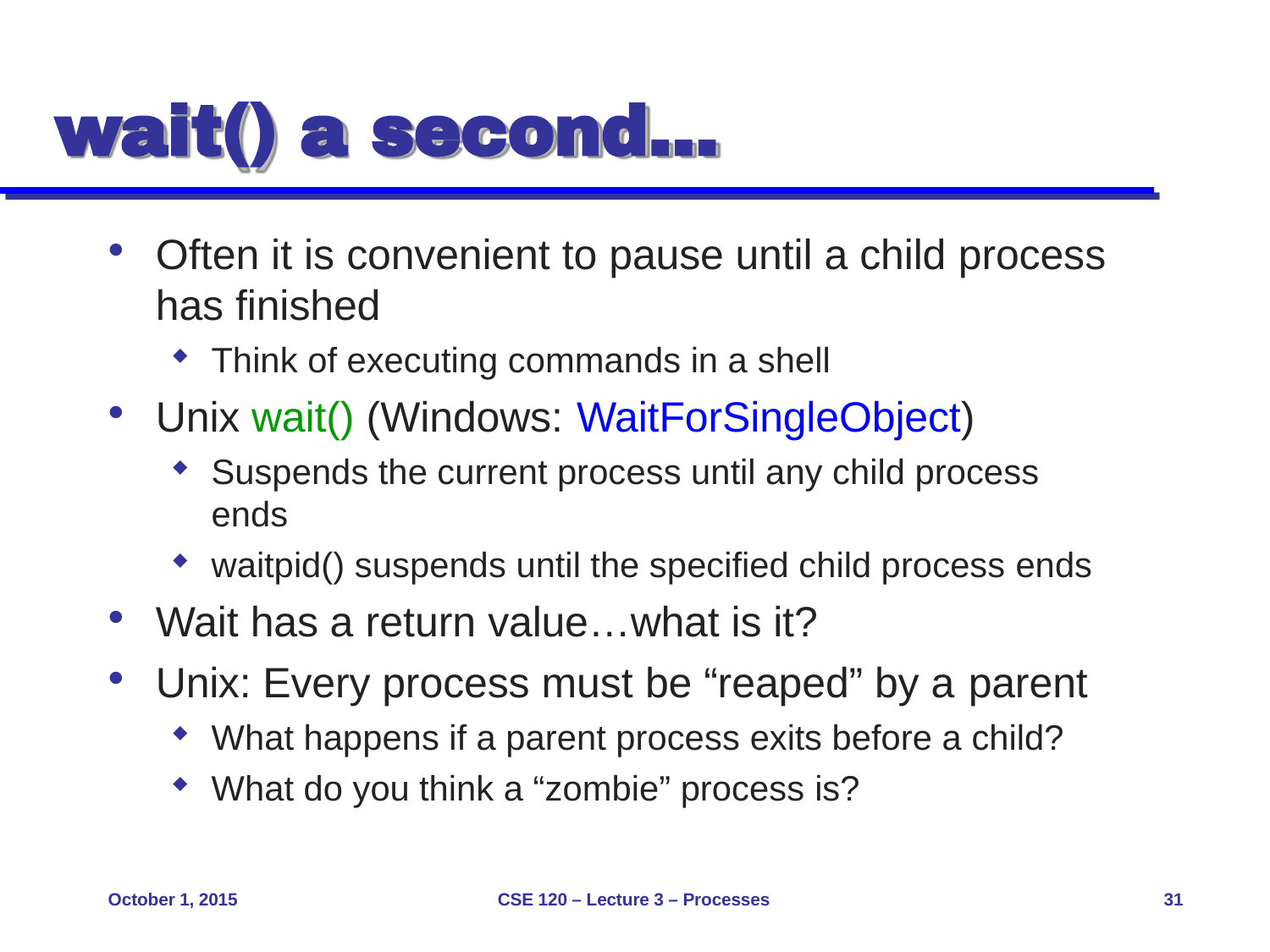

# wait() a second…
Often it is convenient to pause until a child process
has finished
Think of executing commands in a shell
Unix wait() (Windows: WaitForSingleObject)
Suspends the current process until any child process ends
waitpid() suspends until the specified child process ends
Wait has a return value…what is it?
Unix: Every process must be “reaped” by a parent
What happens if a parent process exits before a child?
What do you think a “zombie” process is?
October 1, 2015
CSE 120 – Lecture 3 – Processes
31